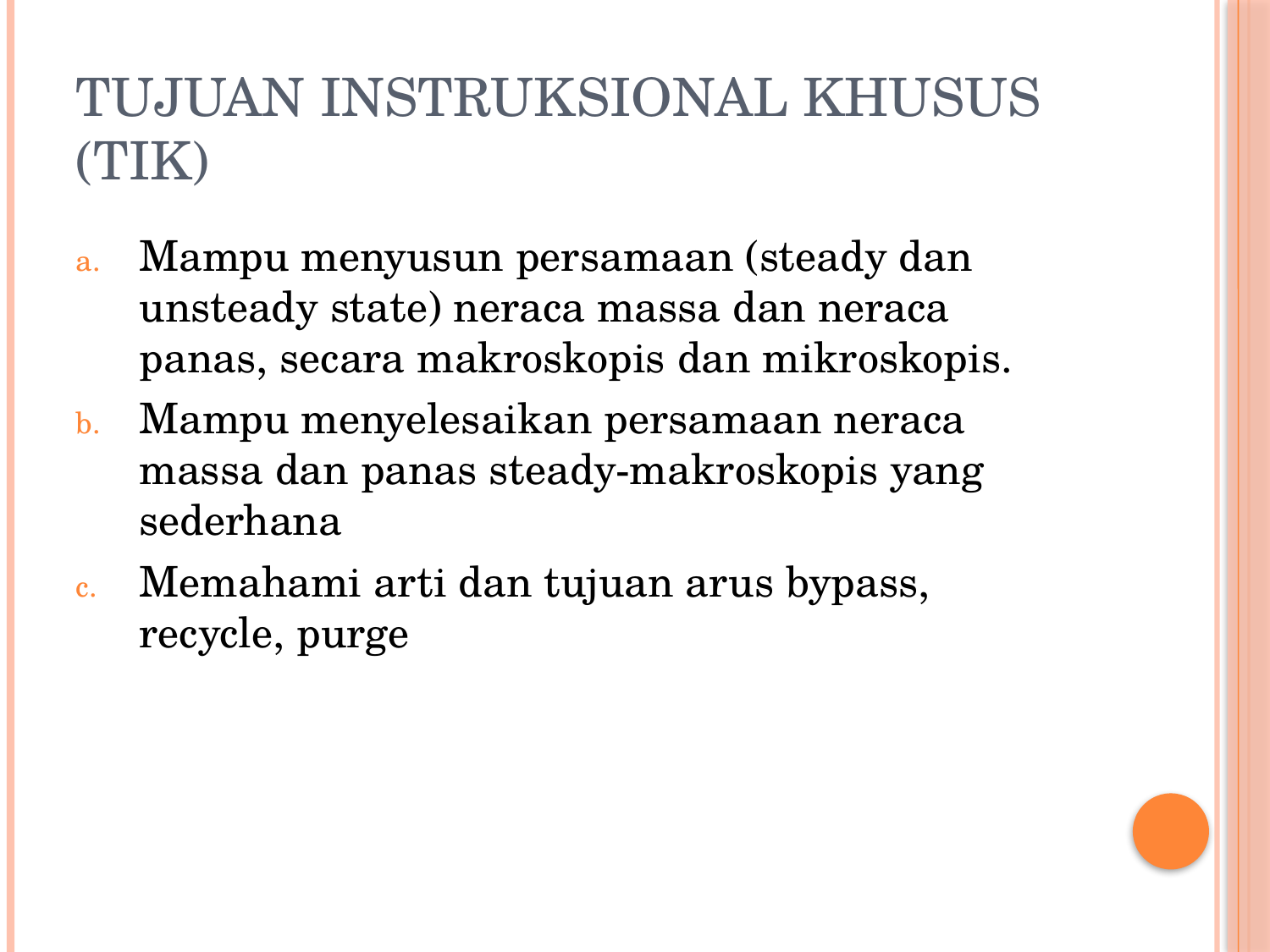

# Tujuan Instruksional Khusus (TIK)
Mampu menyusun persamaan (steady dan unsteady state) neraca massa dan neraca panas, secara makroskopis dan mikroskopis.
Mampu menyelesaikan persamaan neraca massa dan panas steady-makroskopis yang sederhana
Memahami arti dan tujuan arus bypass, recycle, purge